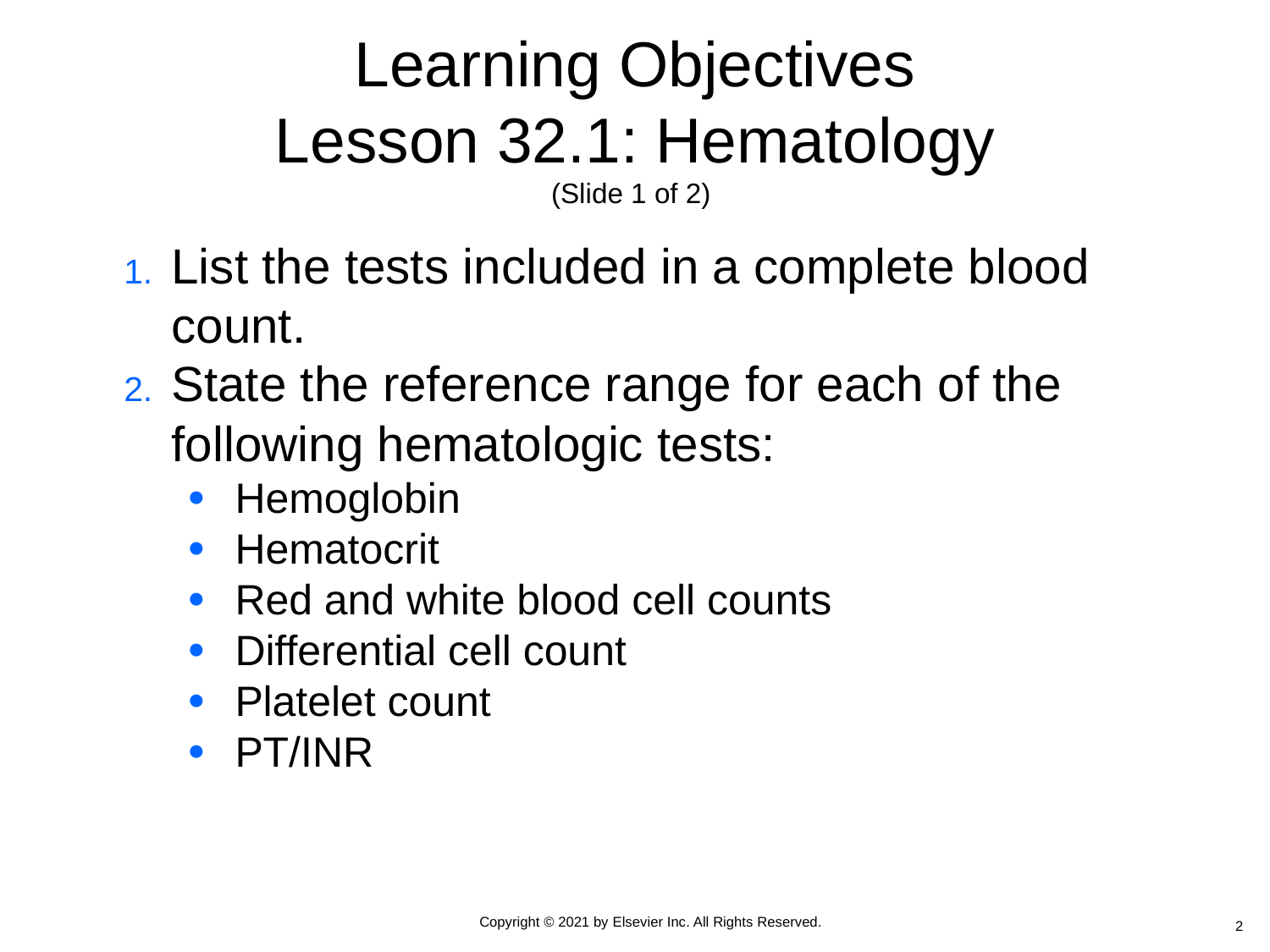

# Learning Objectives Lesson 32.1: Hematology (Slide 1 of 2)
List the tests included in a complete blood count.
State the reference range for each of the following hematologic tests:
Hemoglobin
Hematocrit
Red and white blood cell counts
Differential cell count
Platelet count
PT/INR

2